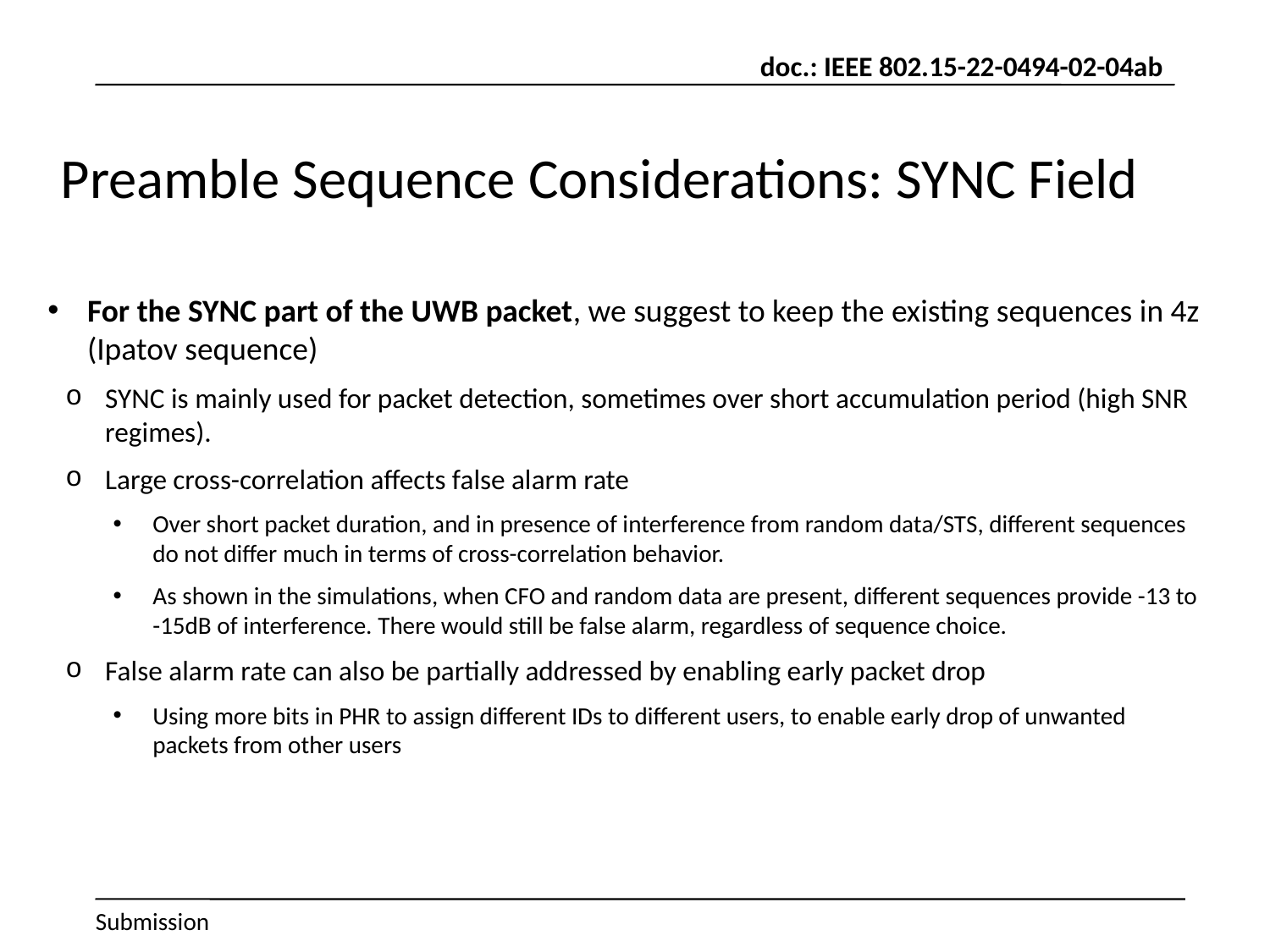

# Preamble Sequence Considerations: SYNC Field

For the SYNC part of the UWB packet, we suggest to keep the existing sequences in 4z (Ipatov sequence)
SYNC is mainly used for packet detection, sometimes over short accumulation period (high SNR regimes).
Large cross-correlation affects false alarm rate
Over short packet duration, and in presence of interference from random data/STS, different sequences do not differ much in terms of cross-correlation behavior.
As shown in the simulations, when CFO and random data are present, different sequences provide -13 to -15dB of interference. There would still be false alarm, regardless of sequence choice.
False alarm rate can also be partially addressed by enabling early packet drop
Using more bits in PHR to assign different IDs to different users, to enable early drop of unwanted packets from other users